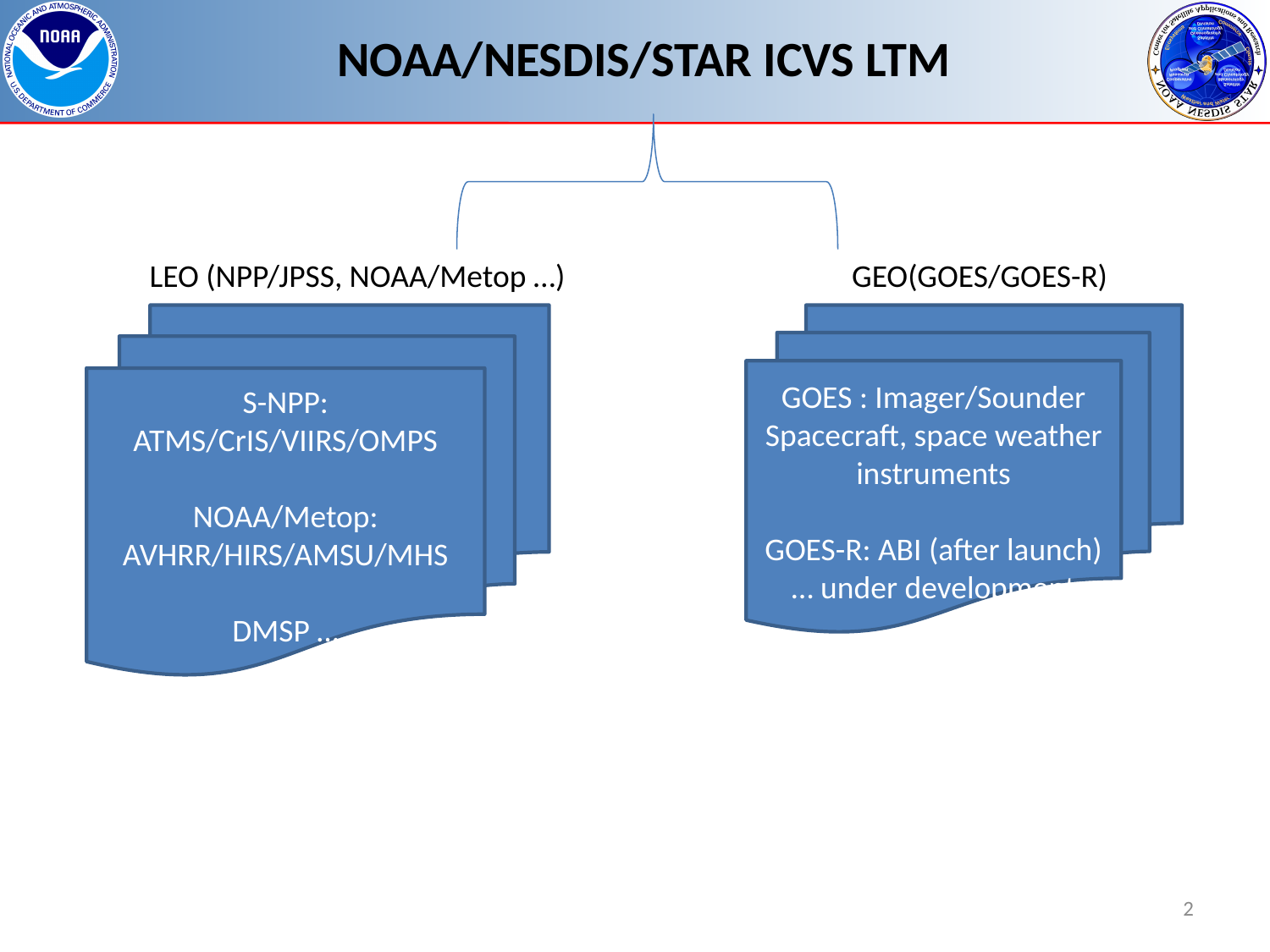

# NOAA/NESDIS/STAR ICVS LTM

LEO (NPP/JPSS, NOAA/Metop …)
GEO(GOES/GOES-R)
S-NPP: ATMS/CrIS/VIIRS/OMPS

NOAA/Metop: AVHRR/HIRS/AMSU/MHS

DMSP …
GOES : Imager/Sounder
Spacecraft, space weather instruments

GOES-R: ABI (after launch) … under development
2